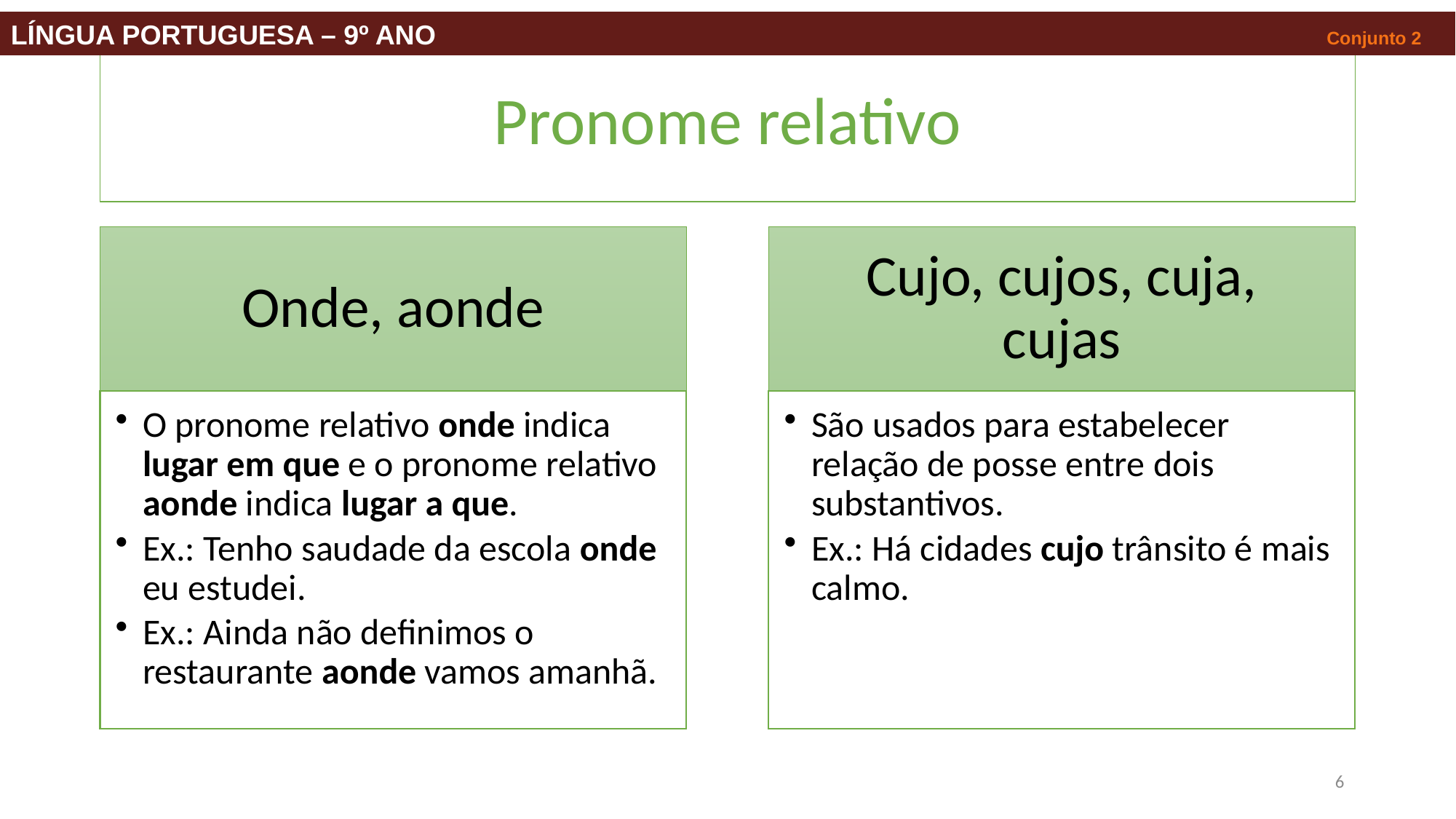

LÍNGUA PORTUGUESA – 9º ANO									 Conjunto 2
# Pronome relativo
Onde, aonde
O pronome relativo onde indica lugar em que e o pronome relativo aonde indica lugar a que.
Ex.: Tenho saudade da escola onde eu estudei.
Ex.: Ainda não definimos o restaurante aonde vamos amanhã.
Cujo, cujos, cuja, cujas
São usados para estabelecer relação de posse entre dois substantivos.
Ex.: Há cidades cujo trânsito é mais calmo.
6